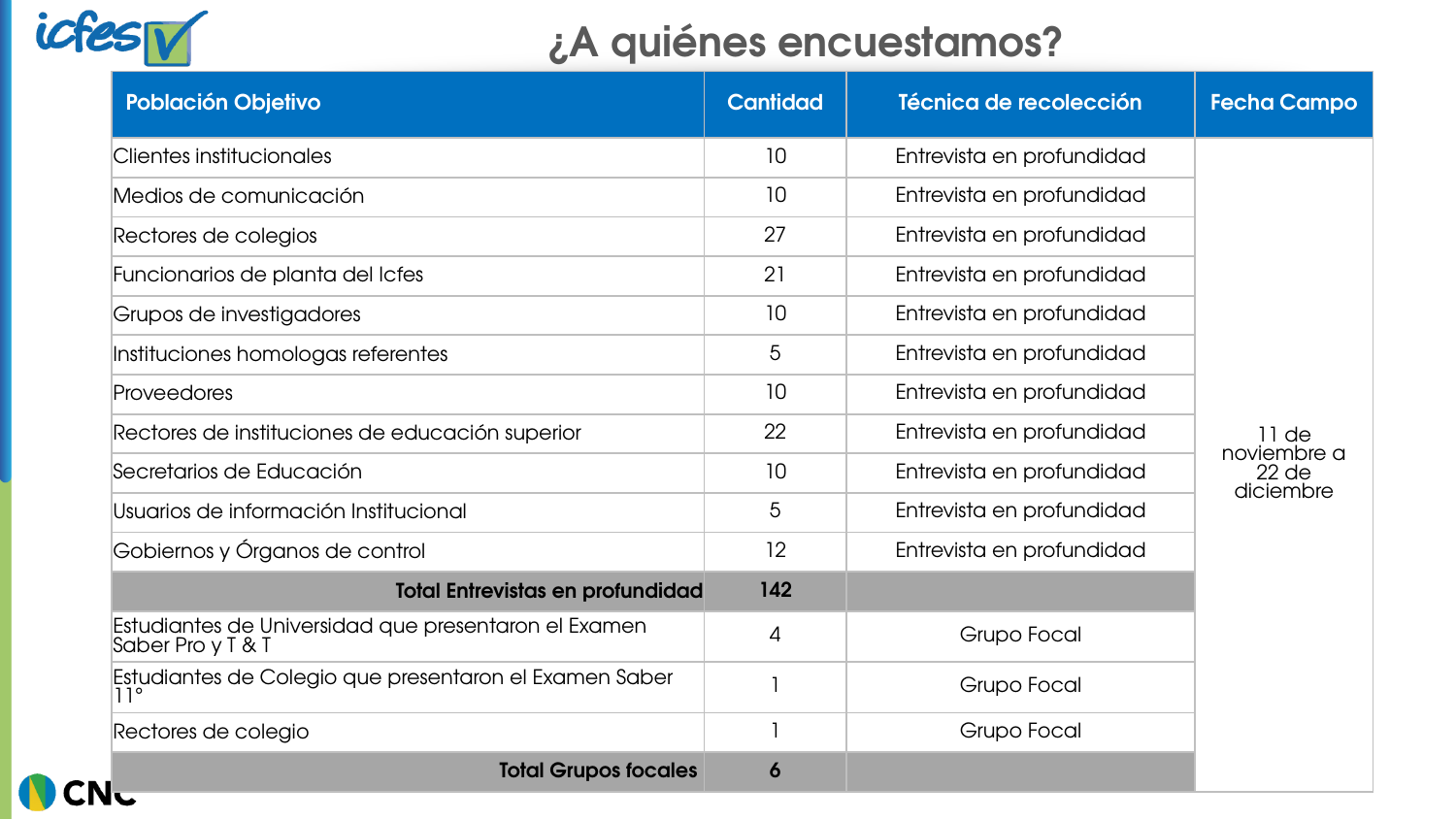

# ¿A quiénes encuestamos?
| Población Objetivo | Cantidad | Técnica de recolección | Fecha Campo |
| --- | --- | --- | --- |
| Clientes institucionales | 10 | Entrevista en profundidad | 11 de noviembre a 22 de diciembre |
| Medios de comunicación | 10 | Entrevista en profundidad |  |
| Rectores de colegios | 27 | Entrevista en profundidad |  |
| Funcionarios de planta del Icfes | 21 | Entrevista en profundidad |  |
| Grupos de investigadores | 10 | Entrevista en profundidad |  |
| Instituciones homologas referentes | 5 | Entrevista en profundidad |  |
| Proveedores | 10 | Entrevista en profundidad |  |
| Rectores de instituciones de educación superior | 22 | Entrevista en profundidad |  |
| Secretarios de Educación | 10 | Entrevista en profundidad |  |
| Usuarios de información Institucional | 5 | Entrevista en profundidad |  |
| Gobiernos y Órganos de control | 12 | Entrevista en profundidad |  |
| Total Entrevistas en profundidad | 142 |  |  |
| Estudiantes de Universidad que presentaron el Examen Saber Pro y T & T | 4 | Grupo Focal |  |
| Estudiantes de Colegio que presentaron el Examen Saber 11° | 1 | Grupo Focal |  |
| Rectores de colegio | 1 | Grupo Focal |  |
| Total Grupos focales | 6 |  |  |